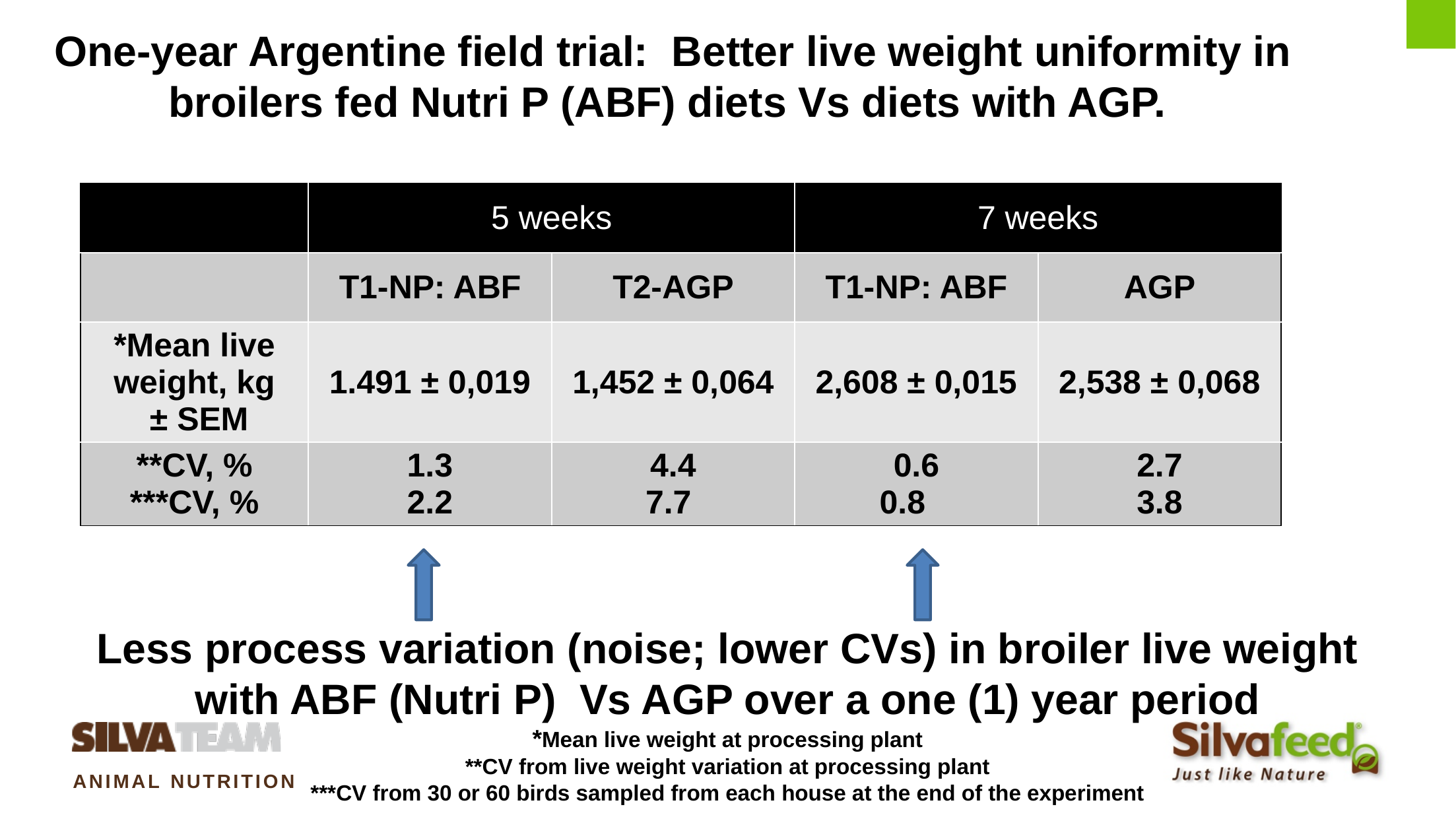

12
One-year Argentine field trial:  Better live weight uniformity in broilers fed Nutri P (ABF) diets Vs diets with AGP.
|  | 5 weeks |  | 7 weeks |  |
| --- | --- | --- | --- | --- |
|  | T1-NP: ABF | T2-AGP | T1-NP: ABF | AGP |
| \*Mean live weight, kg ± SEM | 1.491 ± 0,019 | 1,452 ± 0,064 | 2,608 ± 0,015 | 2,538 ± 0,068 |
| \*\*CV, % \*\*\*CV, % | 1.3 2.2 | 4.4 7.7 | 0.6 0.8 | 2.7 3.8 |

Less process variation (noise; lower CVs) in broiler live weight
with ABF (Nutri P)  Vs AGP over a one (1) year period
*Mean live weight at processing plant
**CV from live weight variation at processing plant
***CV from 30 or 60 birds sampled from each house at the end of the experiment